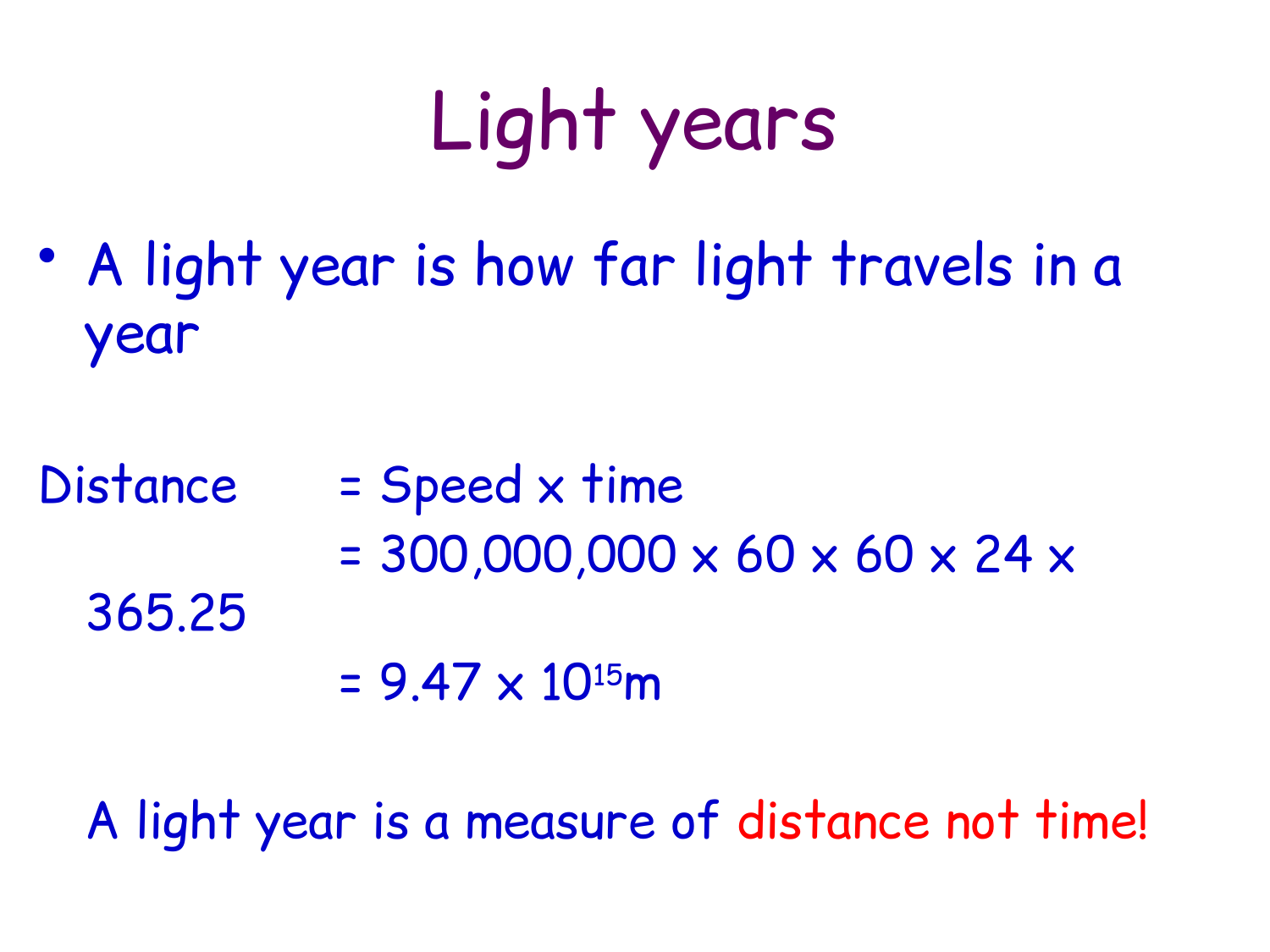

# Light years
A light year is how far light travels in a year

Distance 	= Speed x time
			= 300,000,000 x 60 x 60 x 24 x 365.25
			= 9.47 x 1015m

	A light year is a measure of distance not time!